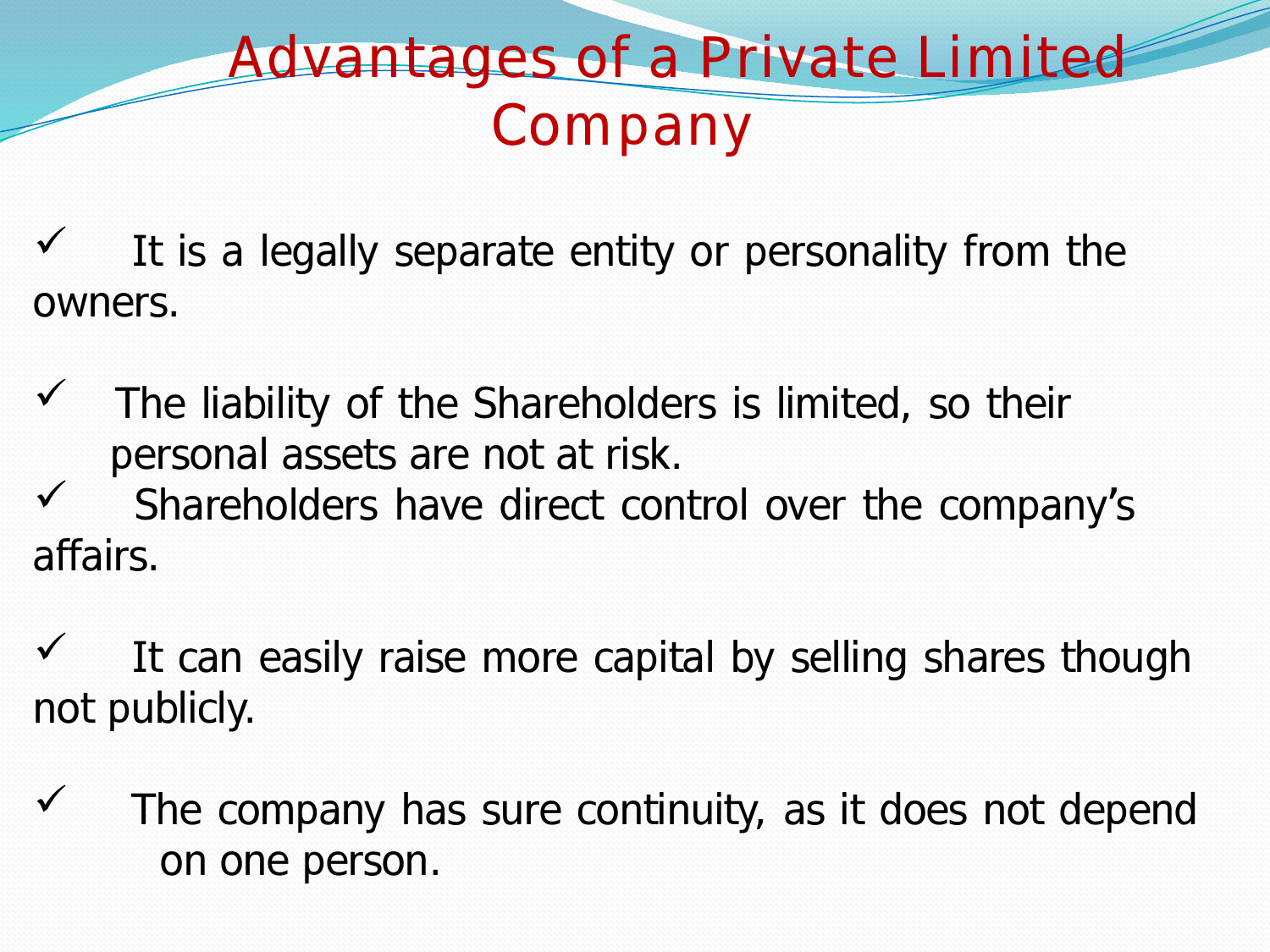

Advantages of a Private Limited Company

    It is a legally separate entity or personality from the 	owners.

   The liability of the Shareholders is limited, so their     	 	 personal assets are not at risk.
    Shareholders have direct control over the company’s 	affairs.

    It can easily raise more capital by selling shares though 	not publicly.

    The company has sure continuity, as it does not depend  	on one person.